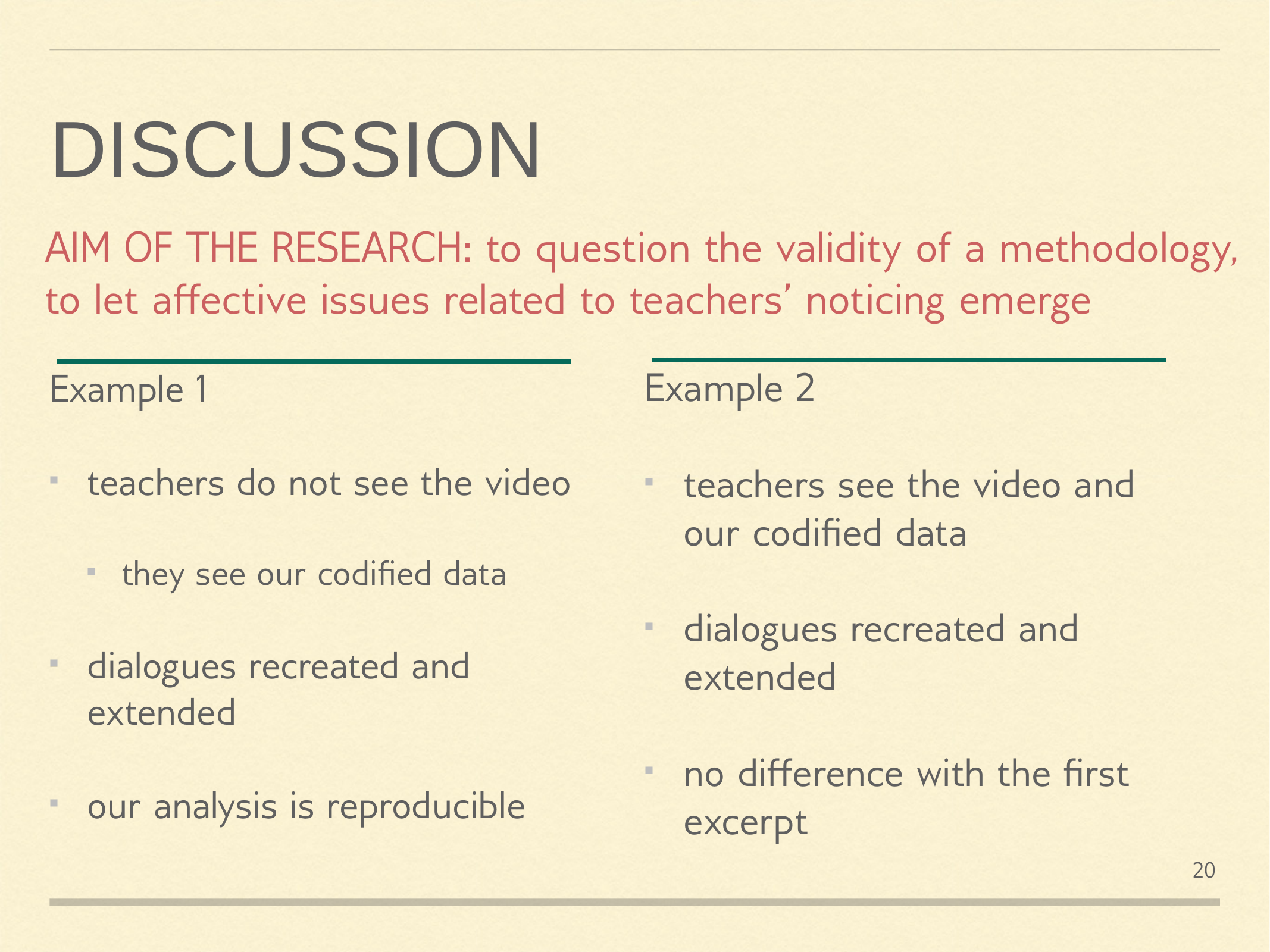

# discussion
AIM OF THE RESEARCH: to question the validity of a methodology, to let affective issues related to teachers’ noticing emerge

Example 1
teachers do not see the video
they see our codified data
dialogues recreated and extended
our analysis is reproducible
Example 2
teachers see the video and our codified data
dialogues recreated and extended
no difference with the first excerpt

20